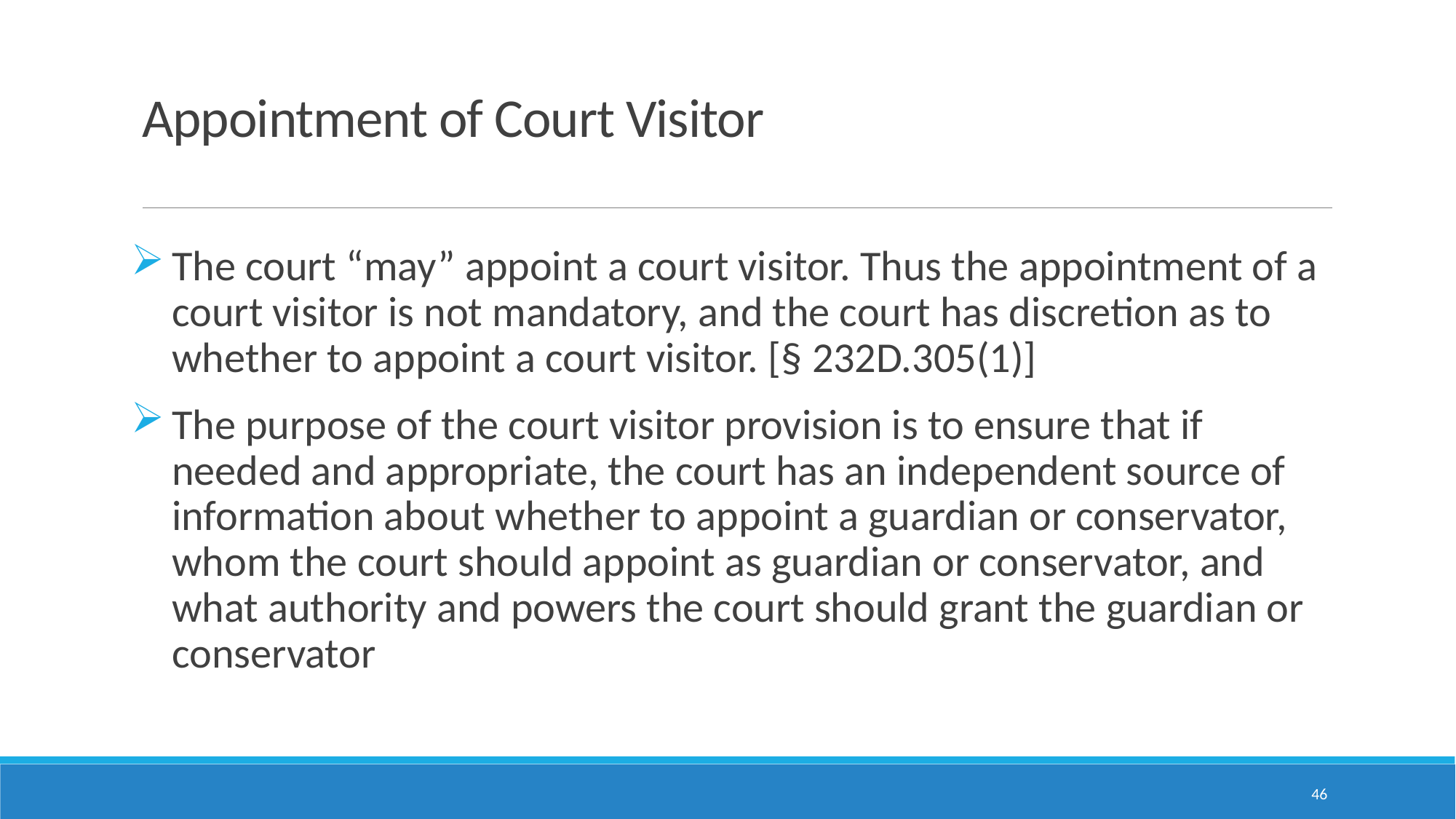

# Appointment of Court Visitor
The court “may” appoint a court visitor. Thus the appointment of a court visitor is not mandatory, and the court has discretion as to whether to appoint a court visitor. [§ 232D.305(1)]
The purpose of the court visitor provision is to ensure that if needed and appropriate, the court has an independent source of information about whether to appoint a guardian or conservator, whom the court should appoint as guardian or conservator, and what authority and powers the court should grant the guardian or conservator
46